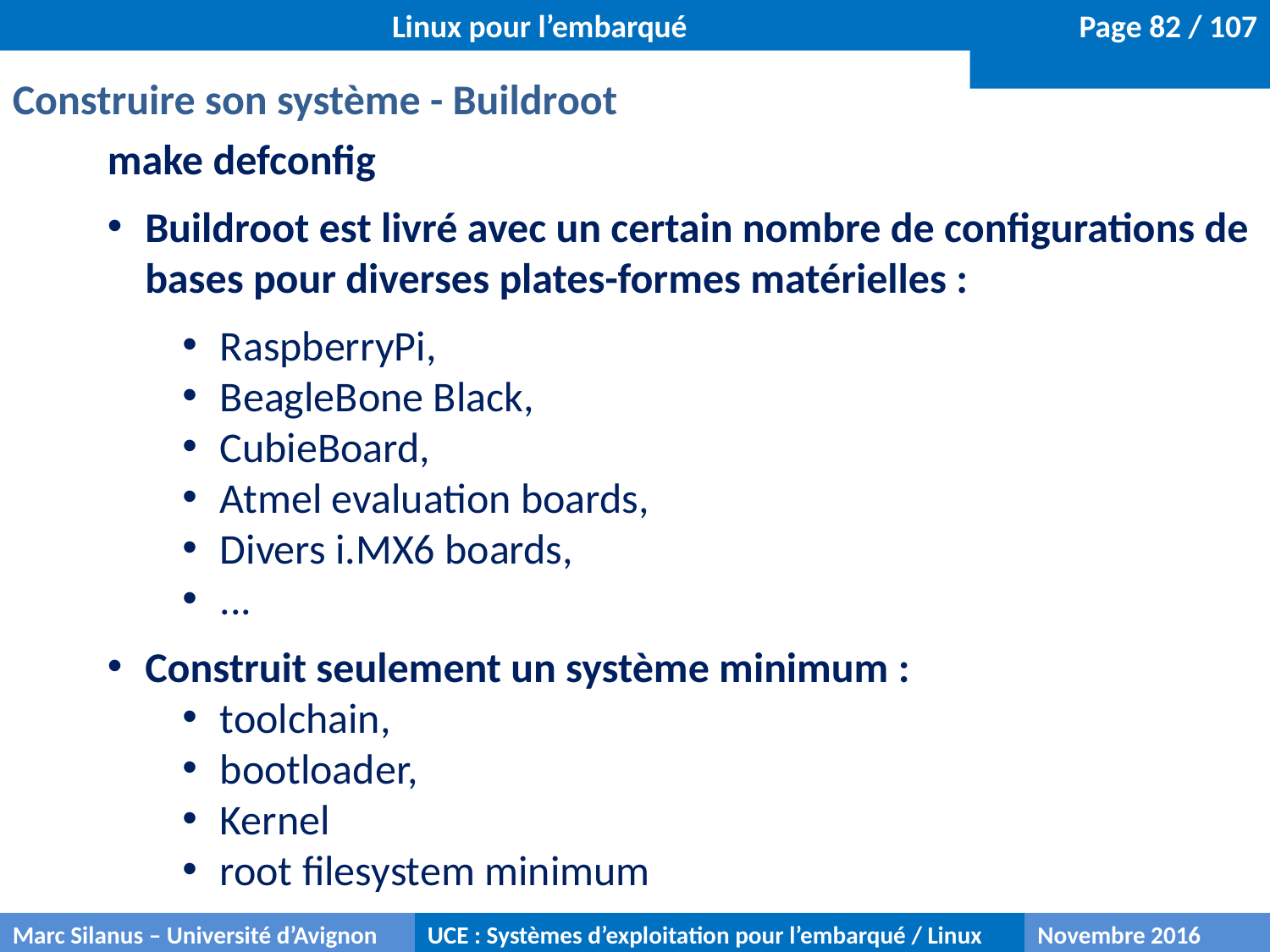

Linux pour l’embarqué

Construire son système - Buildroot

make defconfig

Buildroot est livré avec un certain nombre de configurations de bases pour diverses plates-formes matérielles :

RaspberryPi,
BeagleBone Black,
CubieBoard,
Atmel evaluation boards,
Divers i.MX6 boards,
...

Construit seulement un système minimum :
toolchain,
bootloader,
Kernel
root filesystem minimum
Marc Silanus – Université d’Avignon
UCE : Systèmes d’exploitation pour l’embarqué / Linux
Novembre 2016